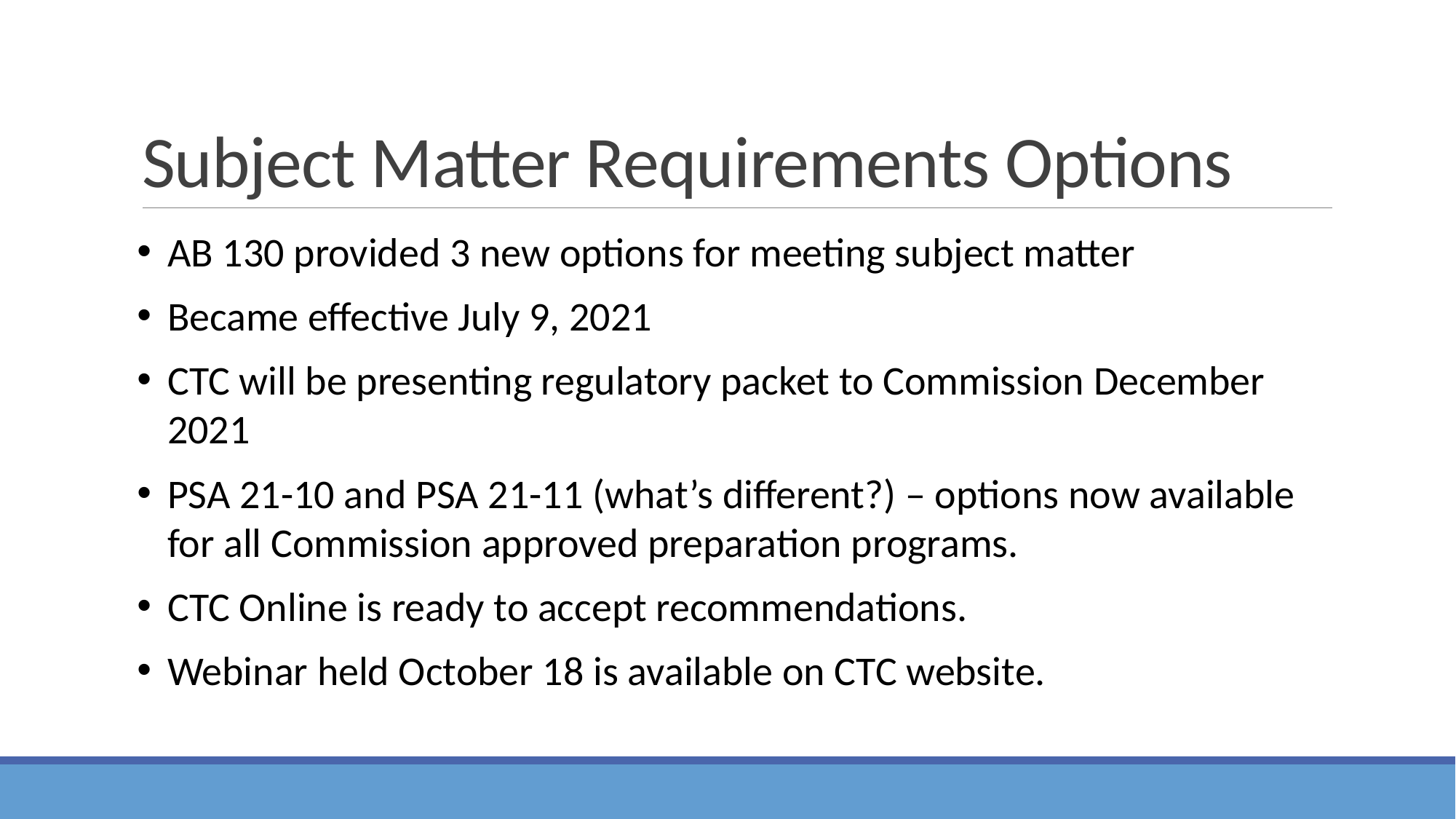

# Subject Matter Requirements Options
AB 130 provided 3 new options for meeting subject matter
Became effective July 9, 2021
CTC will be presenting regulatory packet to Commission December 2021
PSA 21-10 and PSA 21-11 (what’s different?) – options now available for all Commission approved preparation programs.
CTC Online is ready to accept recommendations.
Webinar held October 18 is available on CTC website.